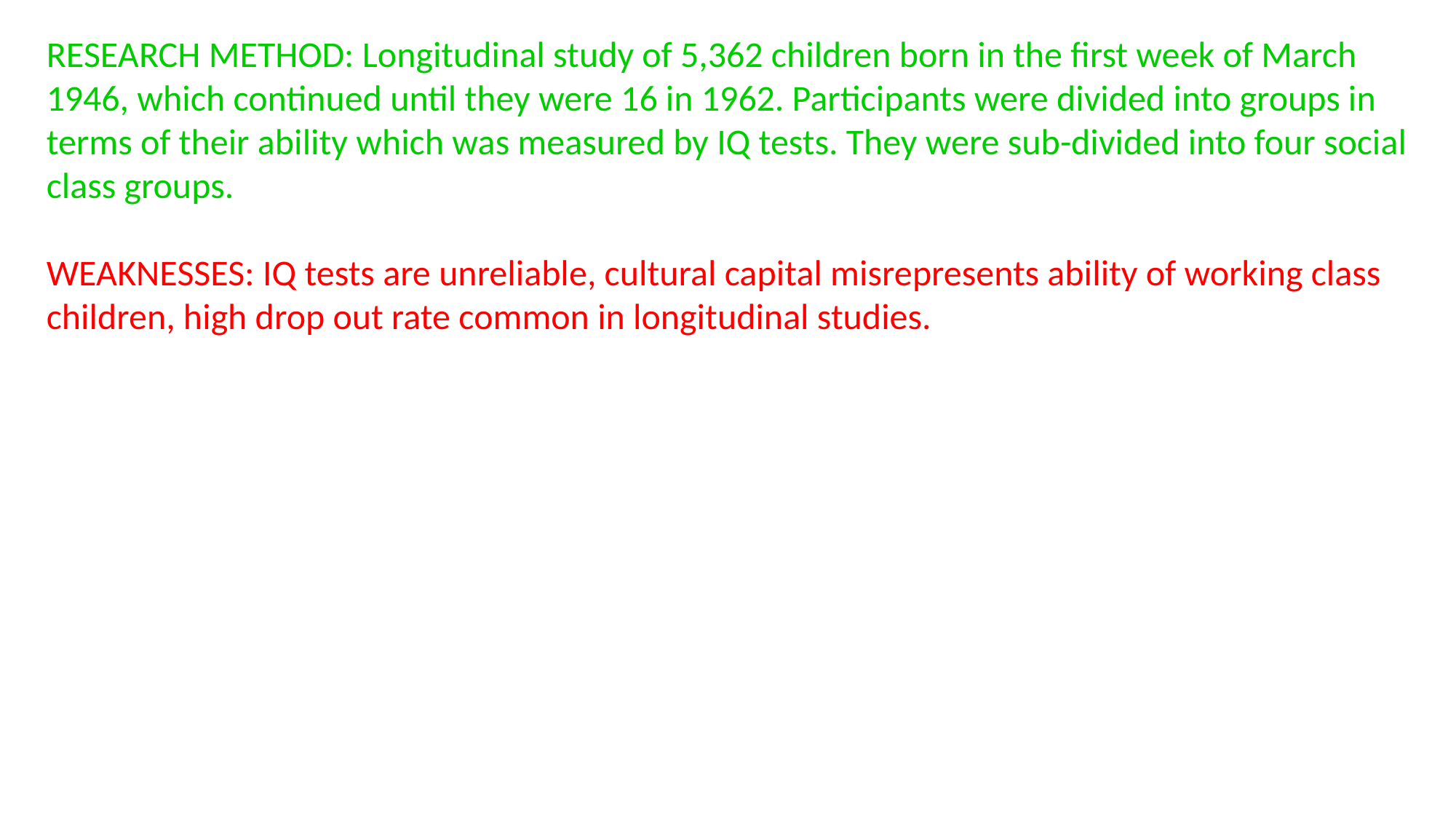

RESEARCH METHOD: Longitudinal study of 5,362 children born in the first week of March 1946, which continued until they were 16 in 1962. Participants were divided into groups in terms of their ability which was measured by IQ tests. They were sub-divided into four social class groups.

WEAKNESSES: IQ tests are unreliable, cultural capital misrepresents ability of working class children, high drop out rate common in longitudinal studies.